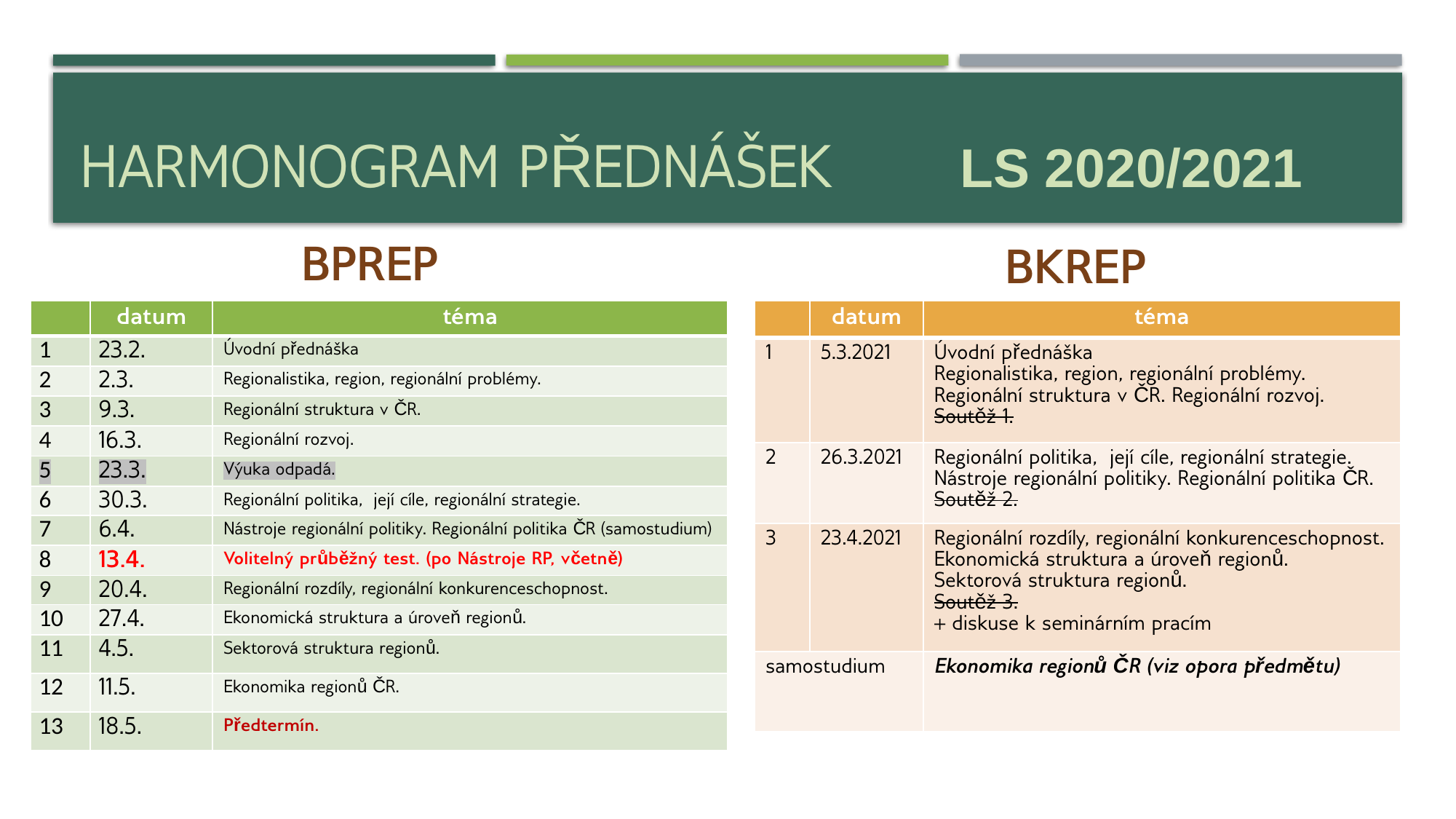

# Harmonogram přednášek       LS 2020/2021
BPREP
BKREP
|  | datum | téma |
| --- | --- | --- |
| 1 | 23.2. | Úvodní přednáška |
| 2 | 2.3. | Regionalistika, region, regionální problémy. |
| 3 | 9.3. | Regionální struktura v ČR. |
| 4 | 16.3. | Regionální rozvoj. |
| 5 | 23.3. | Výuka odpadá. |
| 6 | 30.3. | Regionální politika, její cíle, regionální strategie. |
| 7 | 6.4. | Nástroje regionální politiky. Regionální politika ČR (samostudium) |
| 8 | 13.4. | Volitelný průběžný test. (po Nástroje RP, včetně) |
| 9 | 20.4. | Regionální rozdíly, regionální konkurenceschopnost. |
| 10 | 27.4. | Ekonomická struktura a úroveň regionů. |
| 11 | 4.5. | Sektorová struktura regionů. |
| 12 | 11.5. | Ekonomika regionů ČR. |
| 13 | 18.5. | Předtermín. |
|  | datum | téma |
| --- | --- | --- |
| 1 | 5.3.2021 | Úvodní přednáška Regionalistika, region, regionální problémy. Regionální struktura v ČR. Regionální rozvoj. Soutěž 1. |
| 2 | 26.3.2021 | Regionální politika, její cíle, regionální strategie. Nástroje regionální politiky. Regionální politika ČR. Soutěž 2. |
| 3 | 23.4.2021 | Regionální rozdíly, regionální konkurenceschopnost. Ekonomická struktura a úroveň regionů. Sektorová struktura regionů. Soutěž 3. + diskuse k seminárním pracím |
| samostudium |  | Ekonomika regionů ČR (viz opora předmětu) |